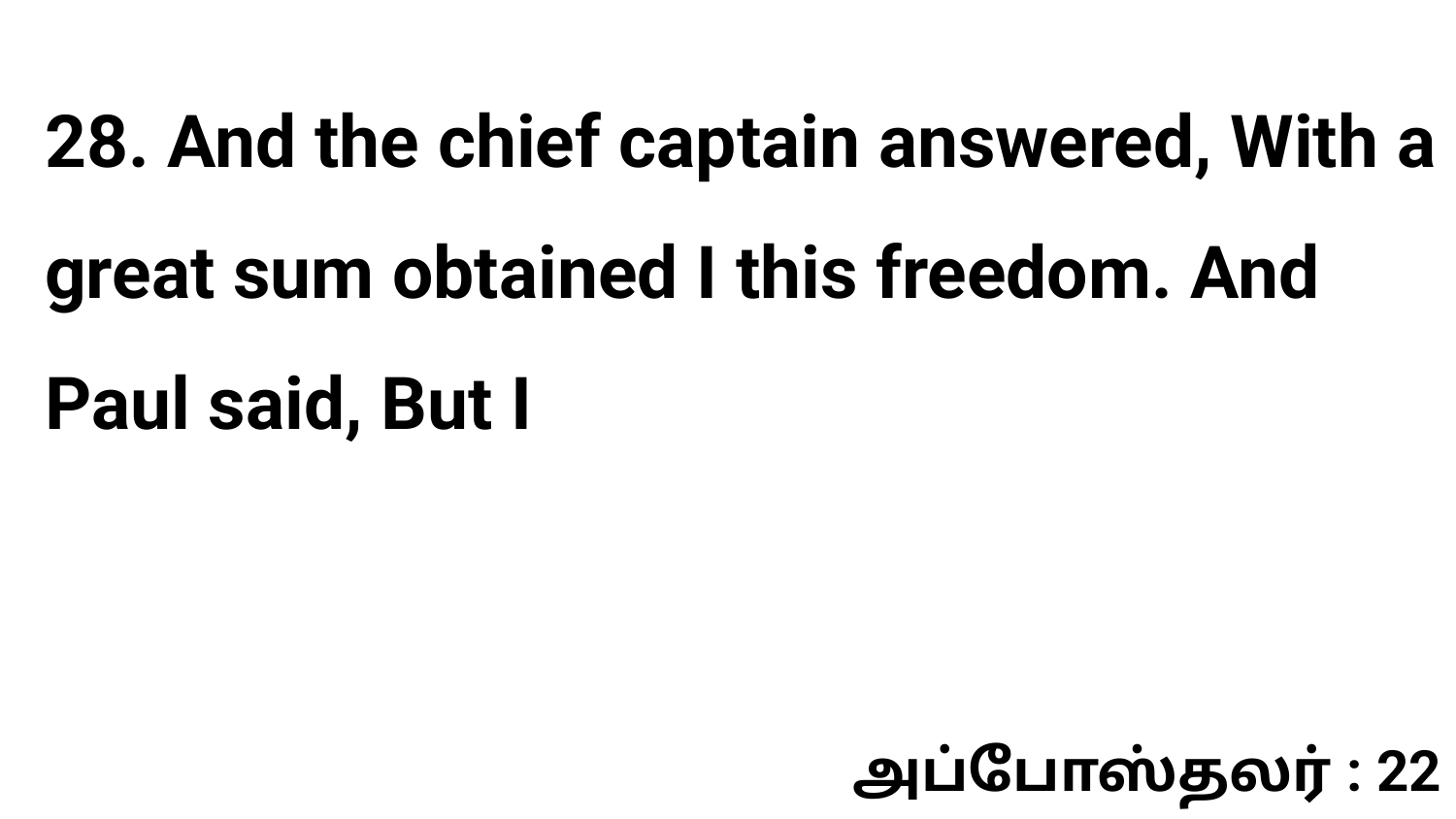

28. And the chief captain answered, With a great sum obtained I this freedom. And Paul said, But I
அப்போஸ்தலர் : 22